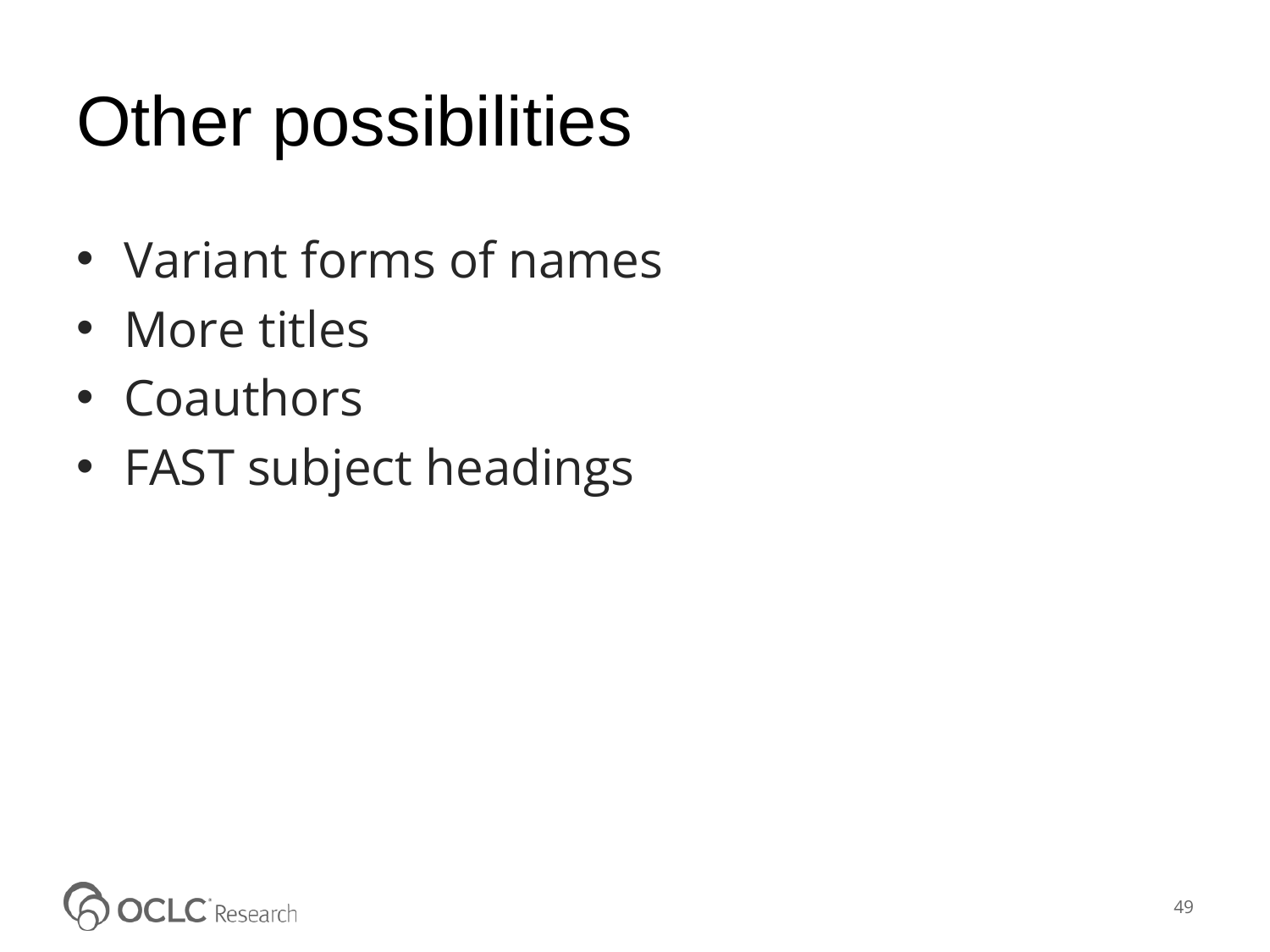

# Other possibilities
Variant forms of names
More titles
Coauthors
FAST subject headings
49